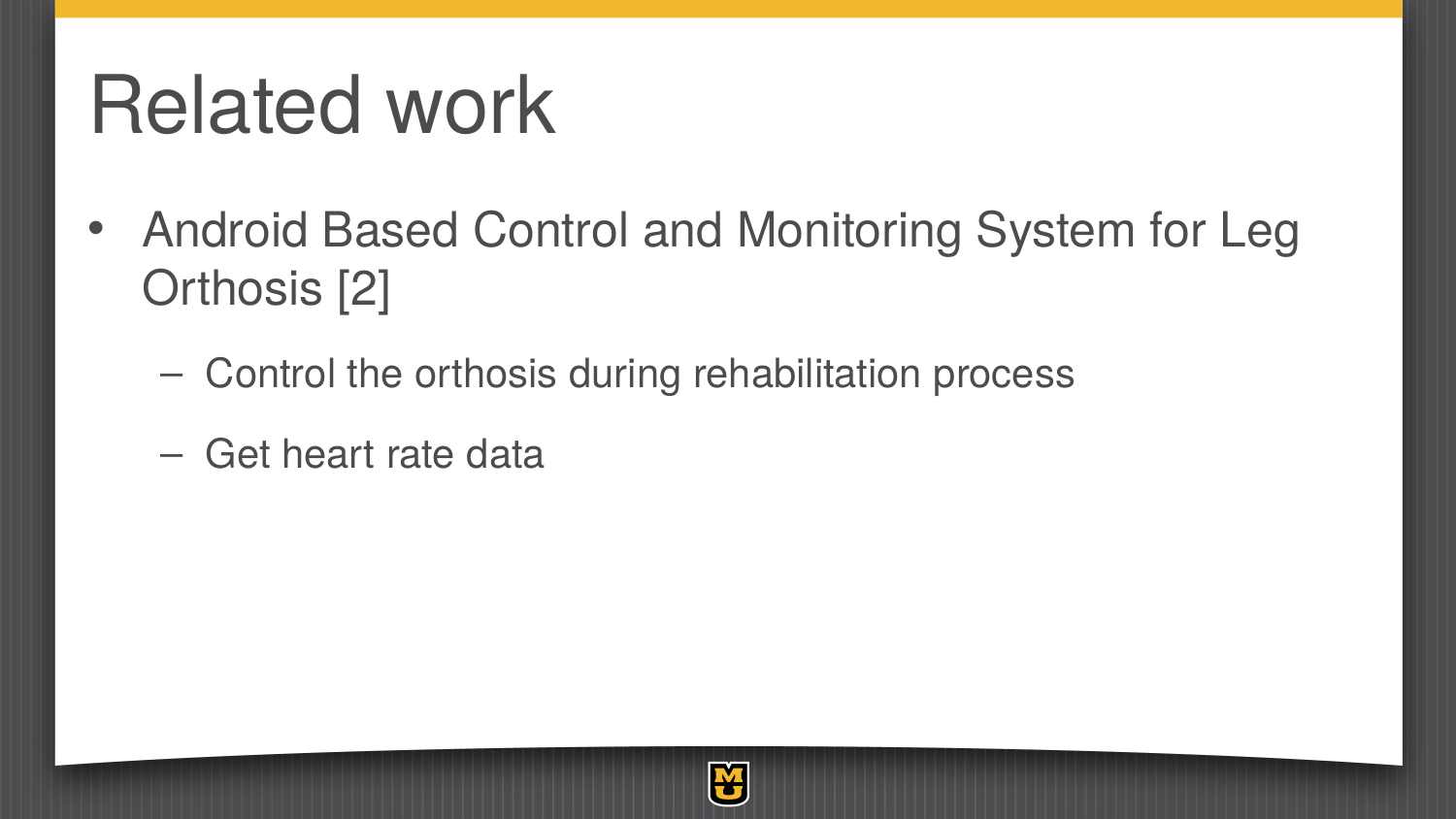

# Related work
Android Based Control and Monitoring System for Leg Orthosis [2]
Control the orthosis during rehabilitation process
Get heart rate data